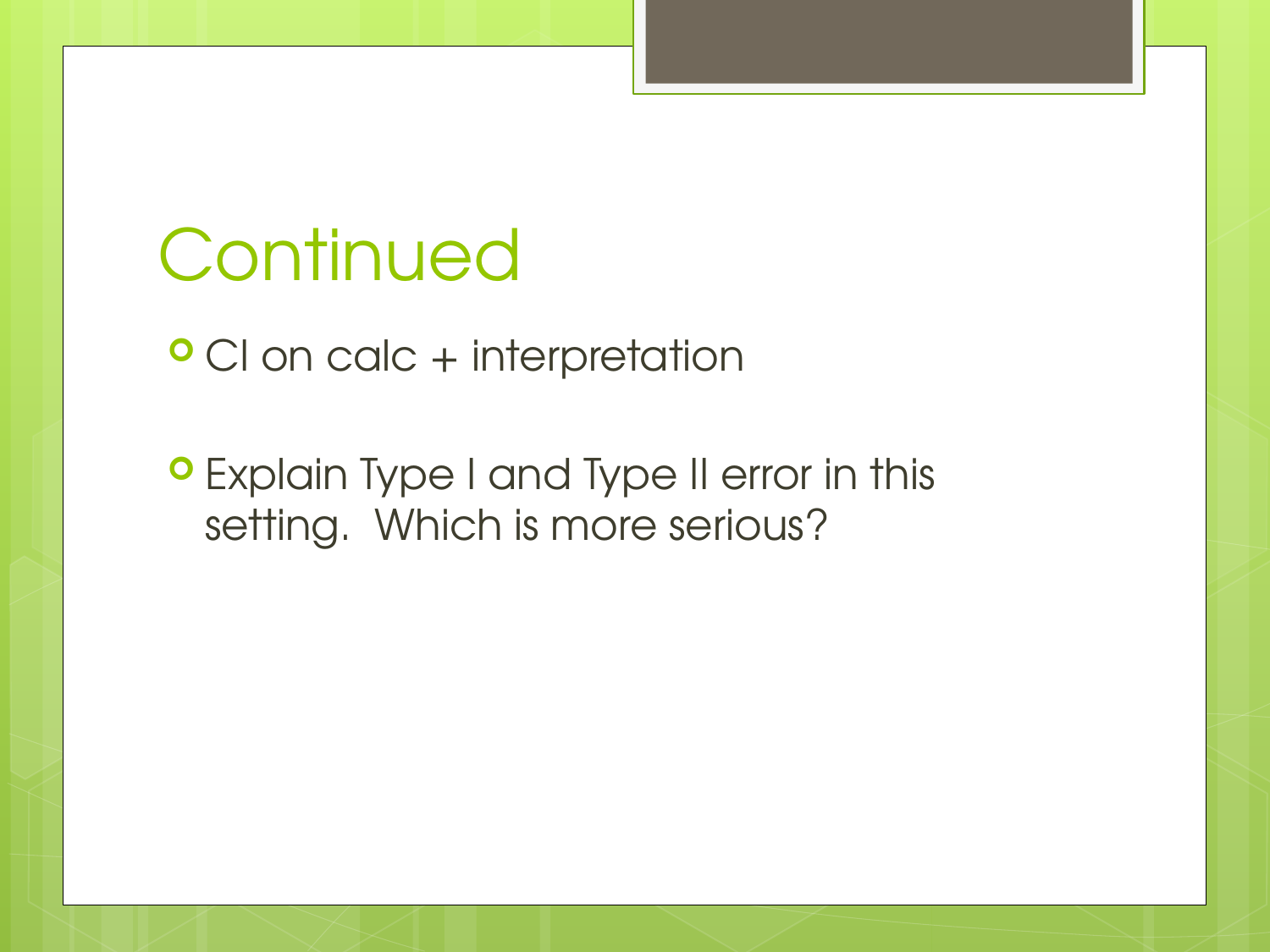

# Continued
CI on calc + interpretation

Explain Type I and Type II error in this setting.  Which is more serious?